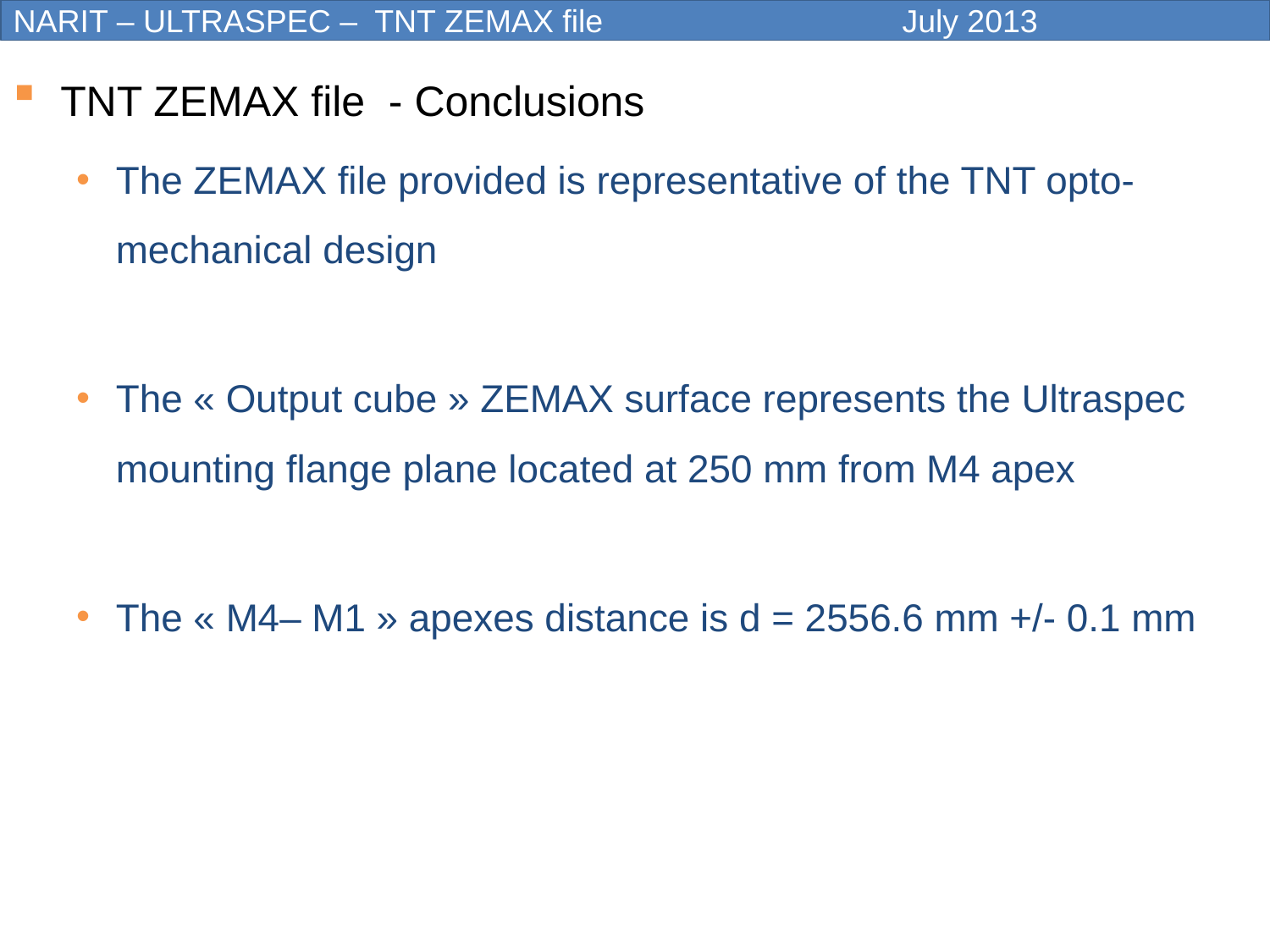

TNT ZEMAX file  - Conclusions
The ZEMAX file provided is representative of the TNT opto-mechanical design

The « Output cube » ZEMAX surface represents the Ultraspec mounting flange plane located at 250 mm from M4 apex

The « M4– M1 » apexes distance is d = 2556.6 mm +/- 0.1 mm